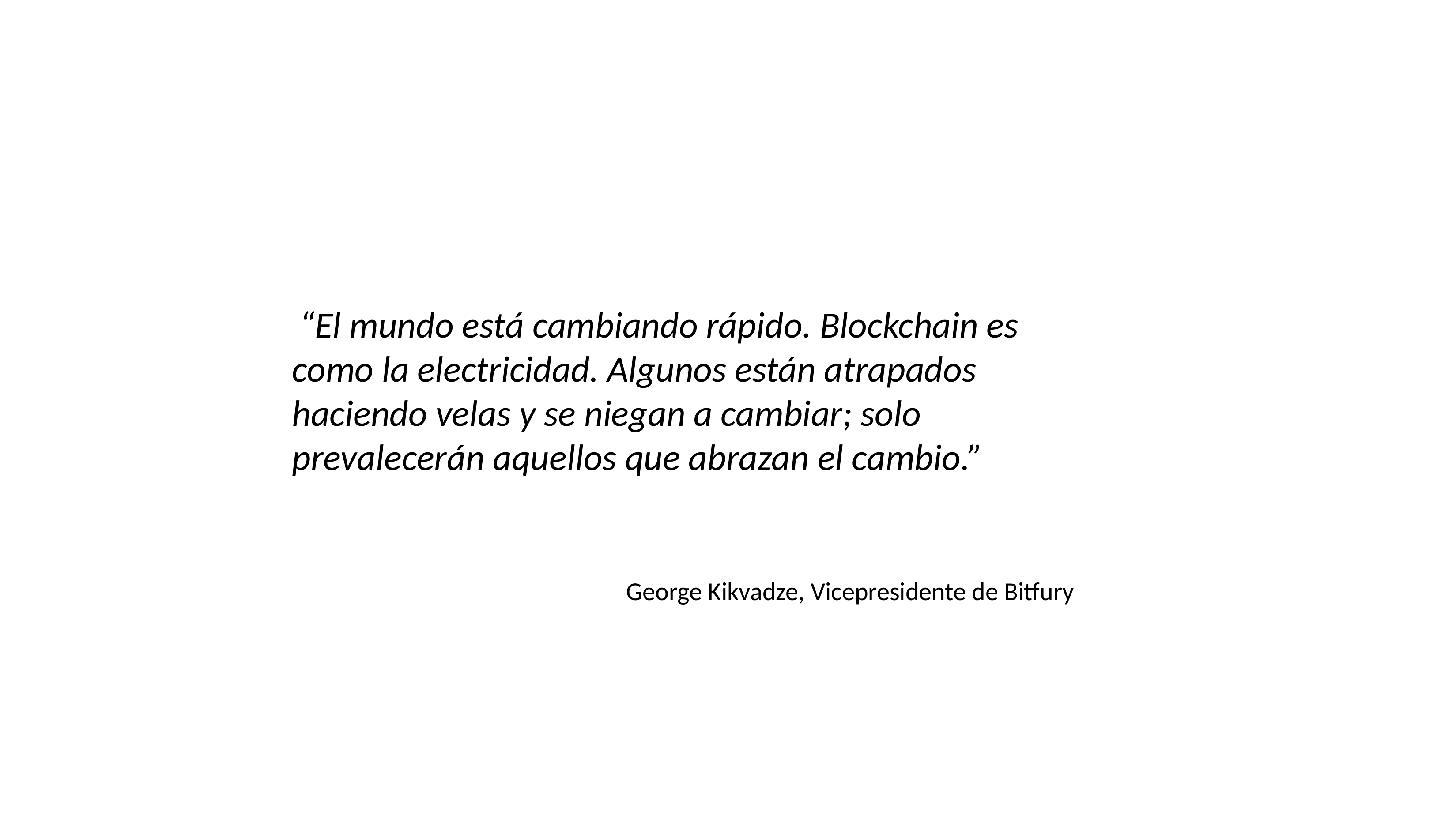

#

 “El mundo está cambiando rápido. Blockchain es como la electricidad. Algunos están atrapados haciendo velas y se niegan a cambiar; solo prevalecerán aquellos que abrazan el cambio.”

George Kikvadze, Vicepresidente de Bitfury